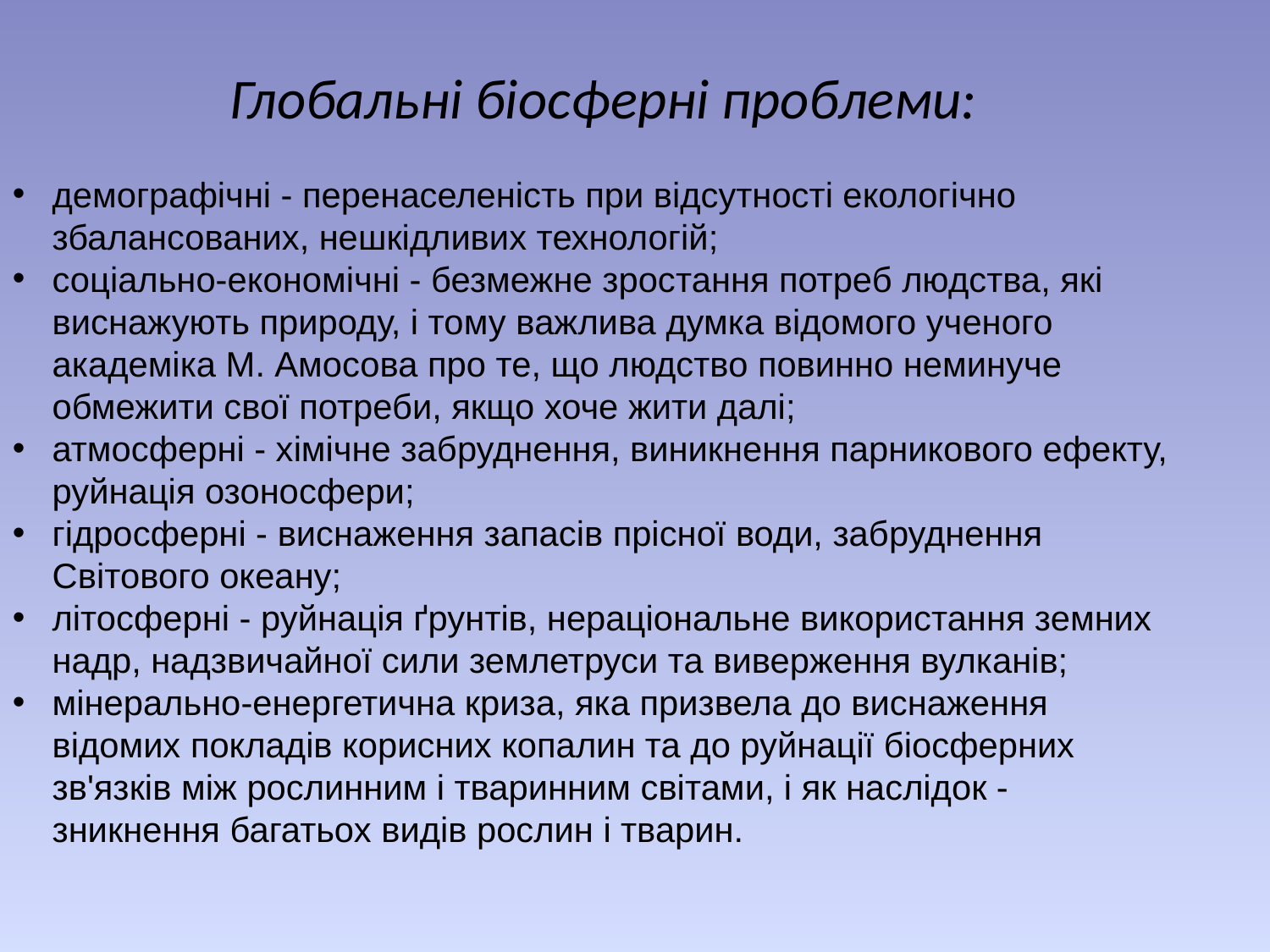

Глобальні біосферні проблеми:

демографічні - перенаселеність при відсутності екологічно збалансованих, нешкідливих технологій;
соціально-економічні - безмежне зростання потреб людства, які виснажують природу, і тому важлива думка відомого ученого академіка М. Амосова про те, що людство повинно неминуче обмежити свої потреби, якщо хоче жити далі;
атмосферні - хімічне забруднення, виникнення парникового ефекту, руйнація озоносфери;
гідросферні - виснаження запасів прісної води, забруднення Світового океану;
літосферні - руйнація ґрунтів, нераціональне використання земних надр, надзвичайної сили землетруси та виверження вулканів;
мінерально-енергетична криза, яка призвела до виснаження відомих покладів корисних копалин та до руйнації біосферних зв'язків між рослинним і тваринним світами, і як наслідок - зникнення багатьох видів рослин і тварин.